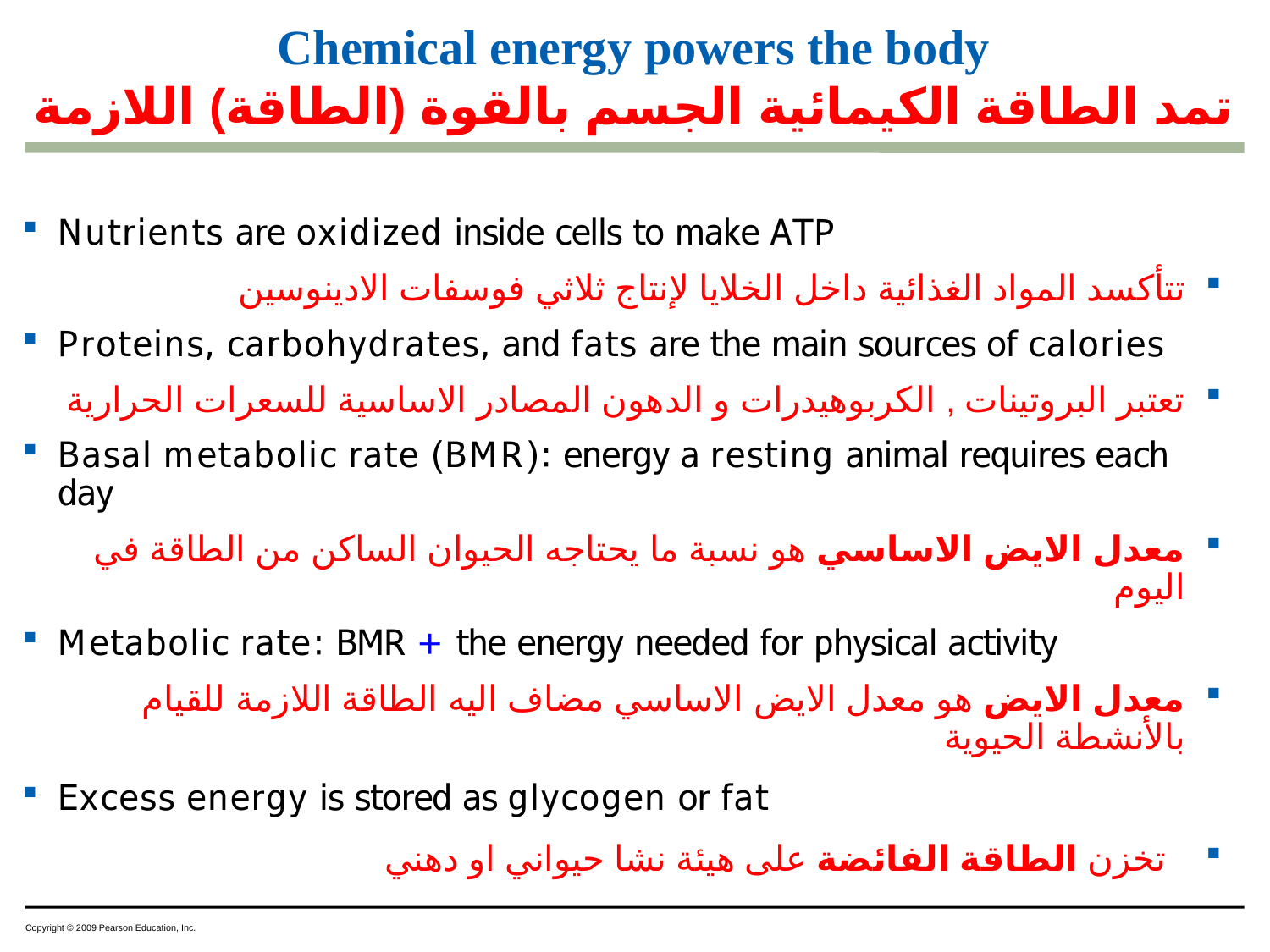

# Chemical energy powers the body تمد الطاقة الكيمائية الجسم بالقوة (الطاقة) اللازمة
0

Nutrients are oxidized inside cells to make ATP
تتأكسد المواد الغذائية داخل الخلايا لإنتاج ثلاثي فوسفات الادينوسين
Proteins, carbohydrates, and fats are the main sources of calories
تعتبر البروتينات , الكربوهيدرات و الدهون المصادر الاساسية للسعرات الحرارية
Basal metabolic rate (BMR): energy a resting animal requires each day
معدل الايض الاساسي هو نسبة ما يحتاجه الحيوان الساكن من الطاقة في اليوم
Metabolic rate: BMR + the energy needed for physical activity
معدل الايض هو معدل الايض الاساسي مضاف اليه الطاقة اللازمة للقيام بالأنشطة الحيوية
Excess energy is stored as glycogen or fat
  تخزن الطاقة الفائضة على هيئة نشا حيواني او دهني

Copyright © 2009 Pearson Education, Inc.